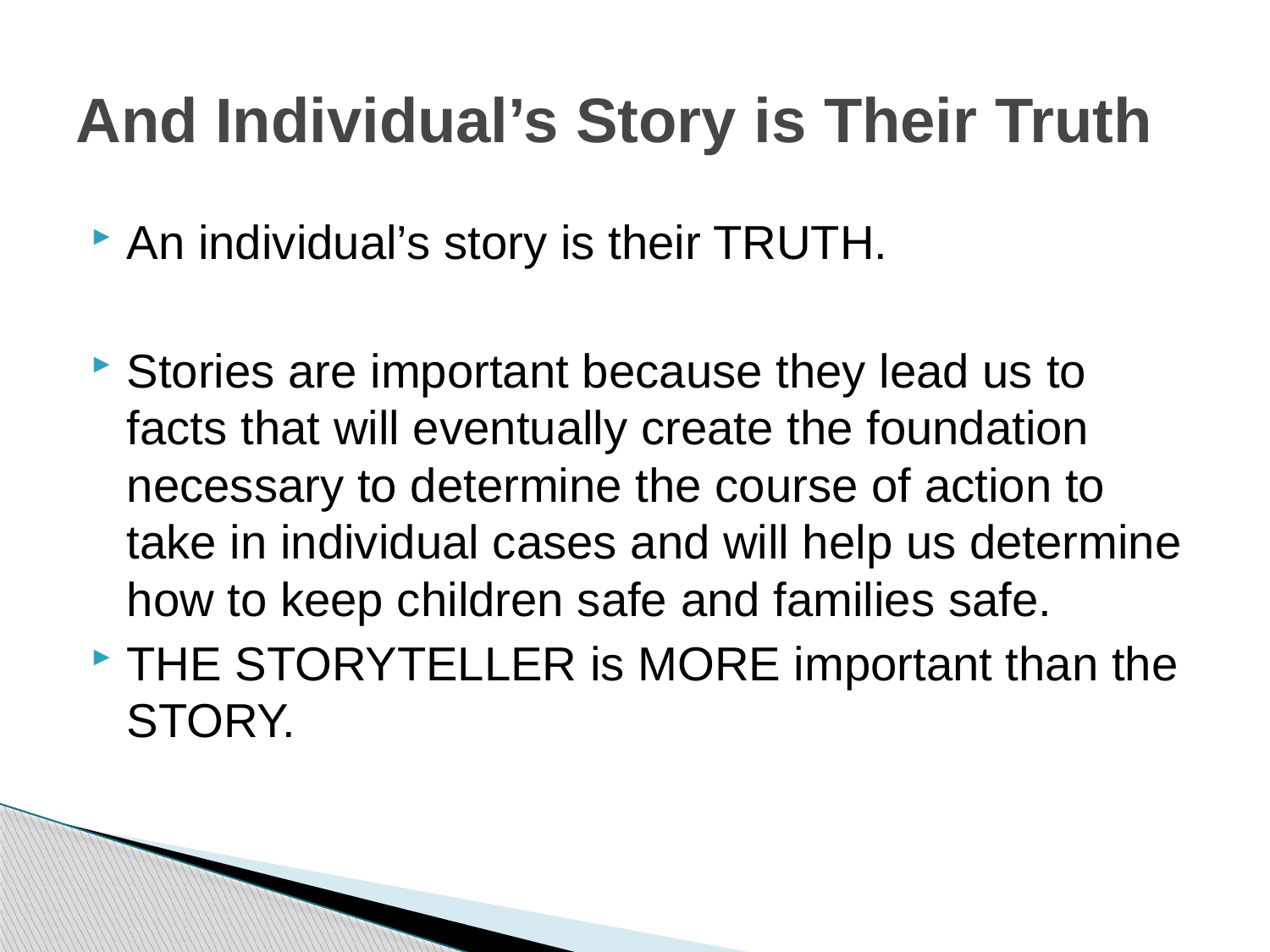

# And Individual’s Story is Their Truth
An individual’s story is their TRUTH.

Stories are important because they lead us to facts that will eventually create the foundation necessary to determine the course of action to take in individual cases and will help us determine how to keep children safe and families safe.
THE STORYTELLER is MORE important than the STORY.